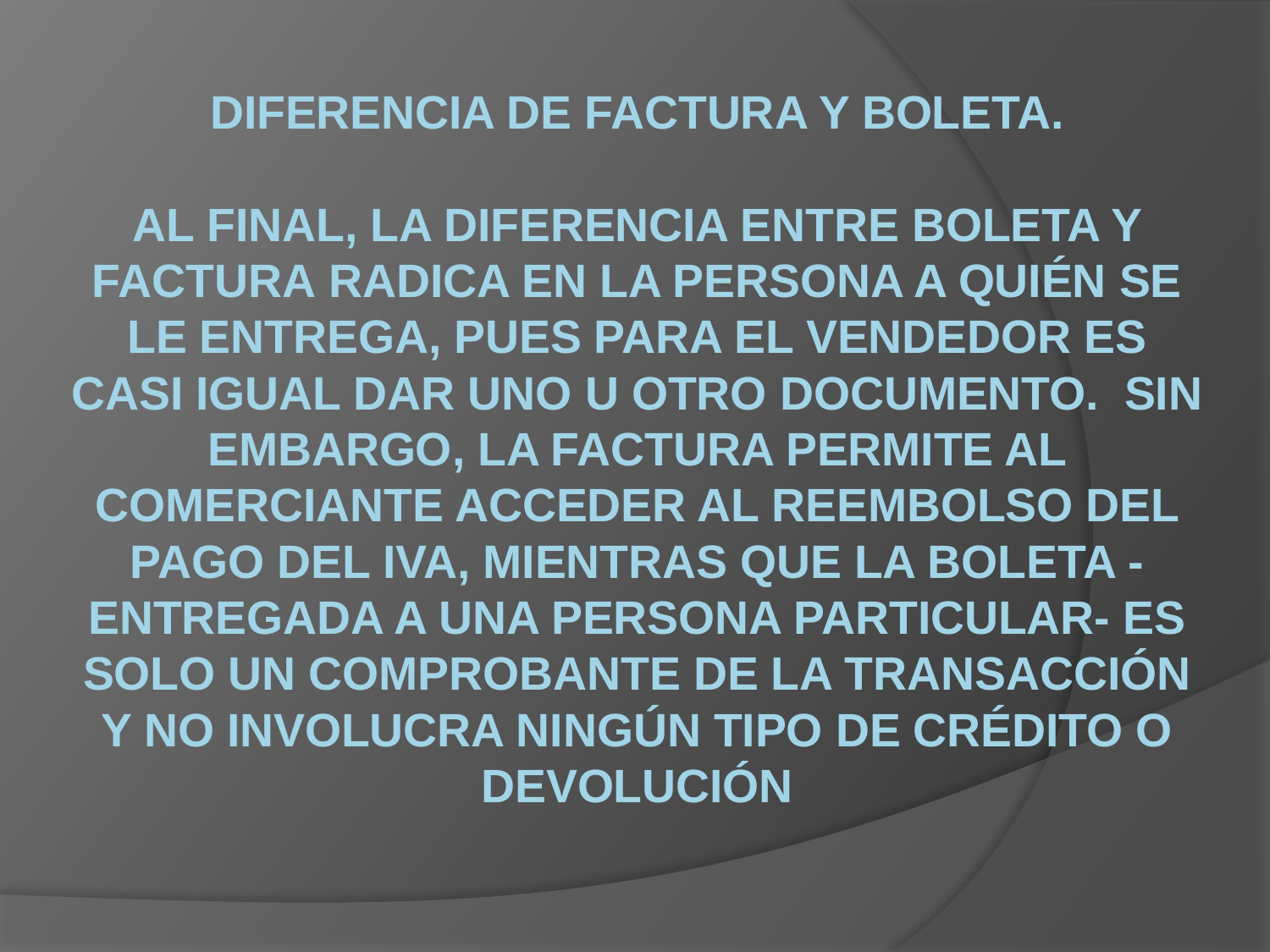

# Diferencia de Factura y boleta. Al final, la diferencia entre boleta y factura radica en la persona a quién se le entrega, pues para el vendedor es casi igual dar uno u otro documento.  Sin embargo, la factura permite al comerciante acceder al reembolso del pago del IVA, mientras que la boleta -entregada a una persona particular- es solo un comprobante de la transacción y no involucra ningún tipo de crédito o devolución